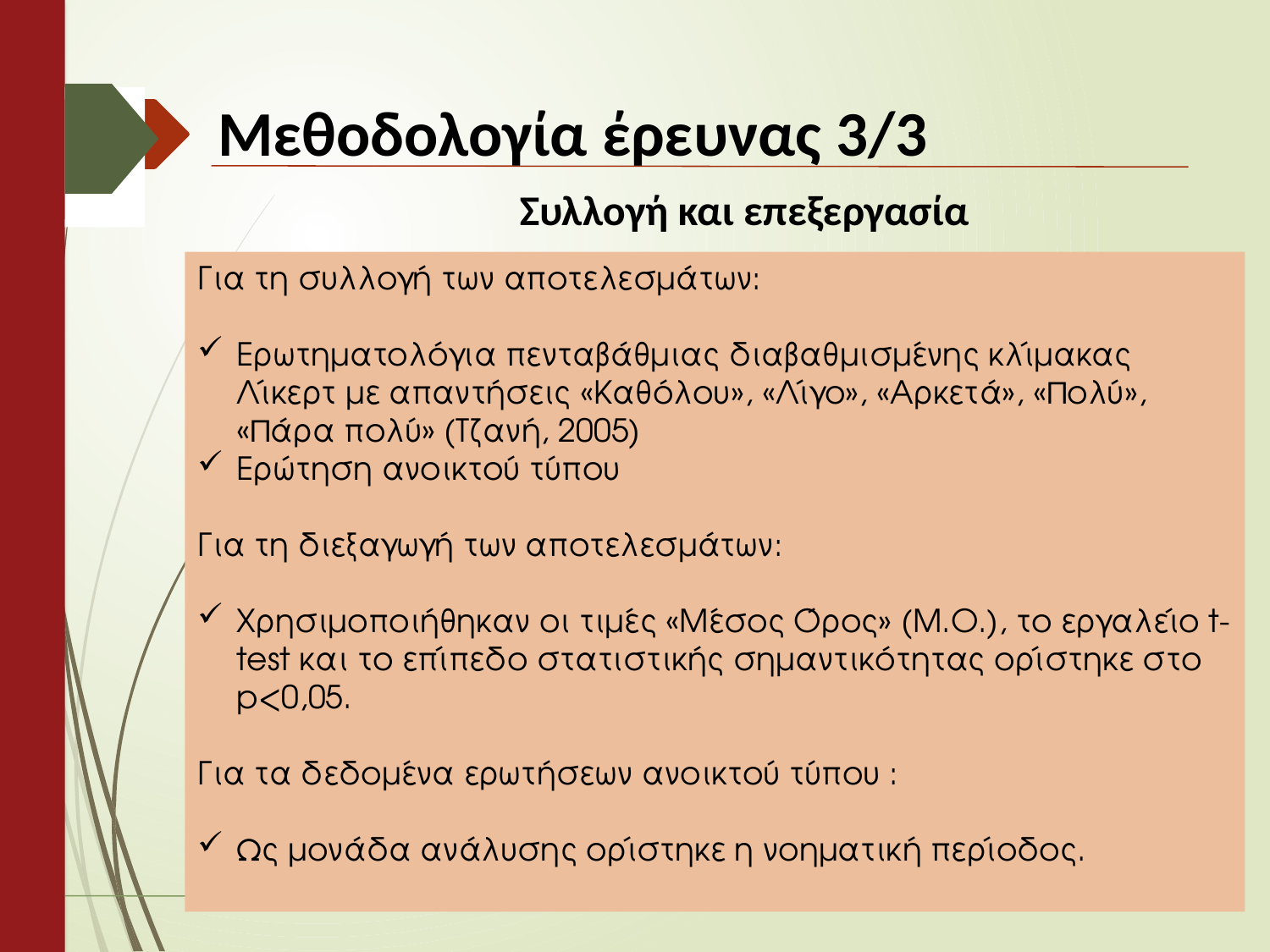

# Μεθοδολογία έρευνας 3/3
Συλλογή και επεξεργασία
Για τη συλλογή των αποτελεσμάτων:

Ερωτηματολόγια πενταβάθμιας διαβαθμισμένης κλίμακας Λίκερτ με απαντήσεις «Καθόλου», «Λίγο», «Αρκετά», «Πολύ», «Πάρα πολύ» (Τζανή, 2005)
Ερώτηση ανοικτού τύπου

Για τη διεξαγωγή των αποτελεσμάτων:

Χρησιμοποιήθηκαν οι τιμές «Μέσος Όρος» (Μ.Ο.), το εργαλείο t-test και το επίπεδο στατιστικής σημαντικότητας ορίστηκε στο p<0,05.

Για τα δεδομένα ερωτήσεων ανοικτού τύπου :

Ως μονάδα ανάλυσης ορίστηκε η νοηματική περίοδος.